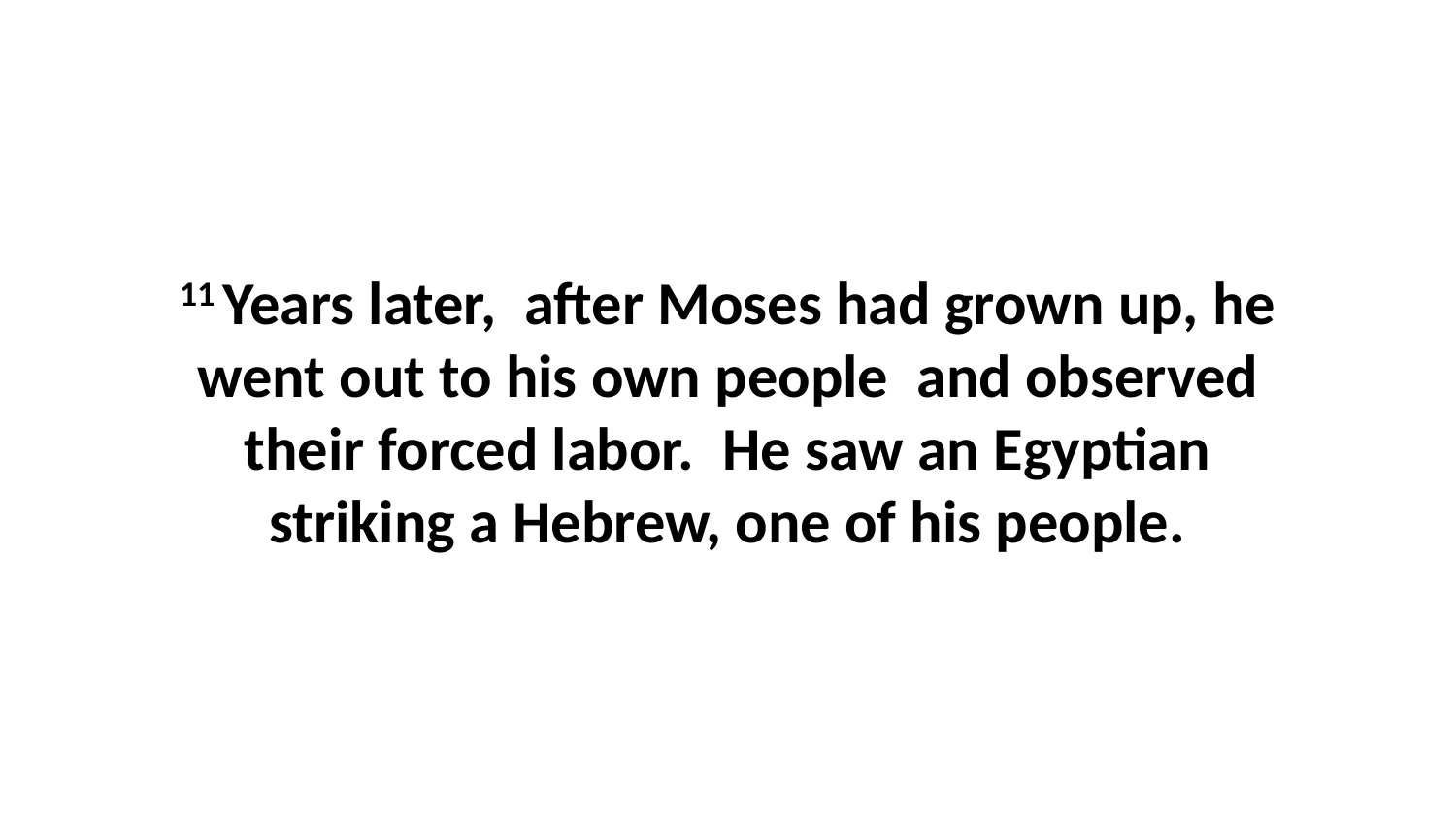

11 Years later,  after Moses had grown up, he went out to his own people  and observed their forced labor.  He saw an Egyptian striking a Hebrew, one of his people.